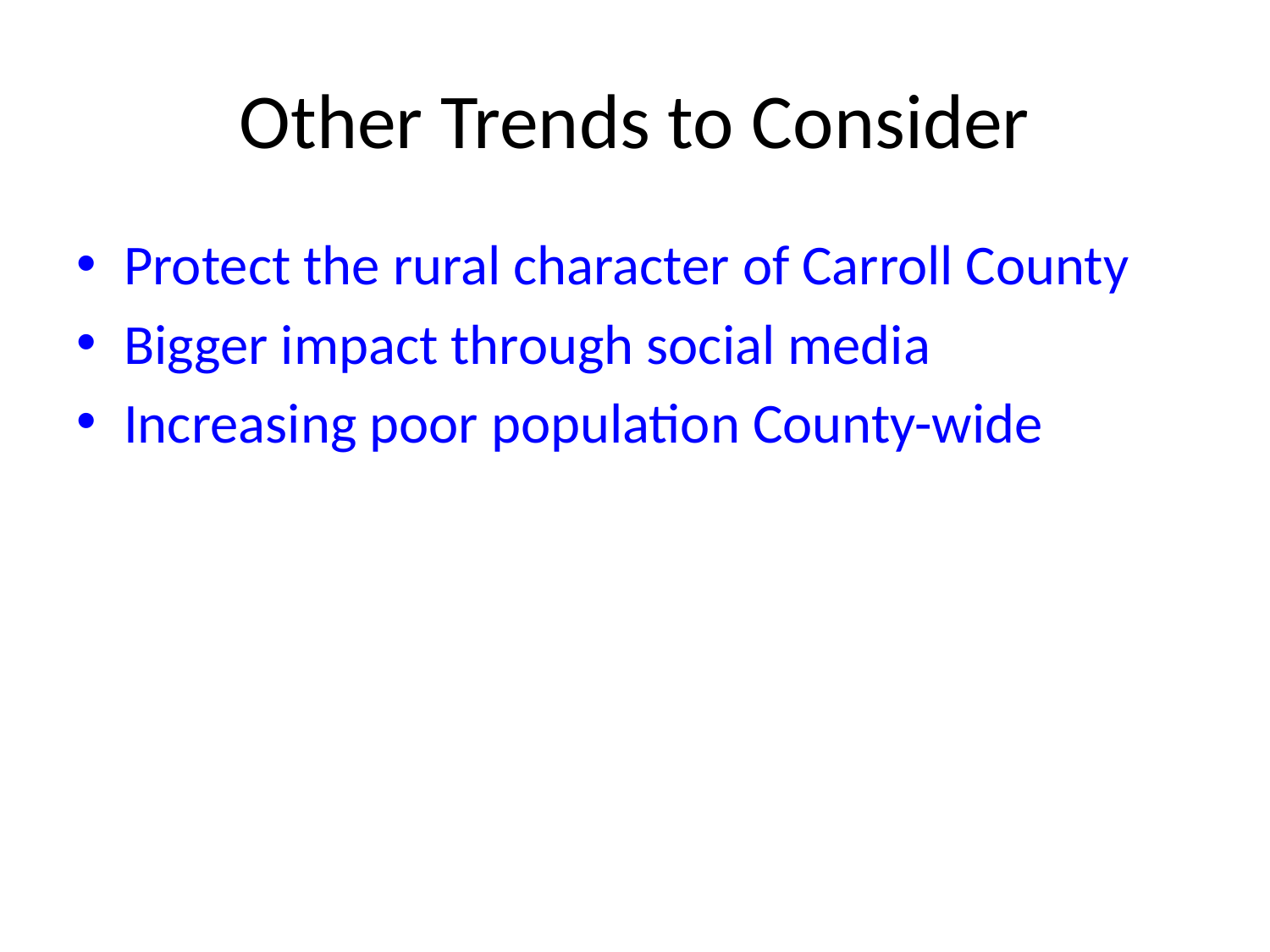

# Other Trends to Consider
Protect the rural character of Carroll County
Bigger impact through social media
Increasing poor population County-wide